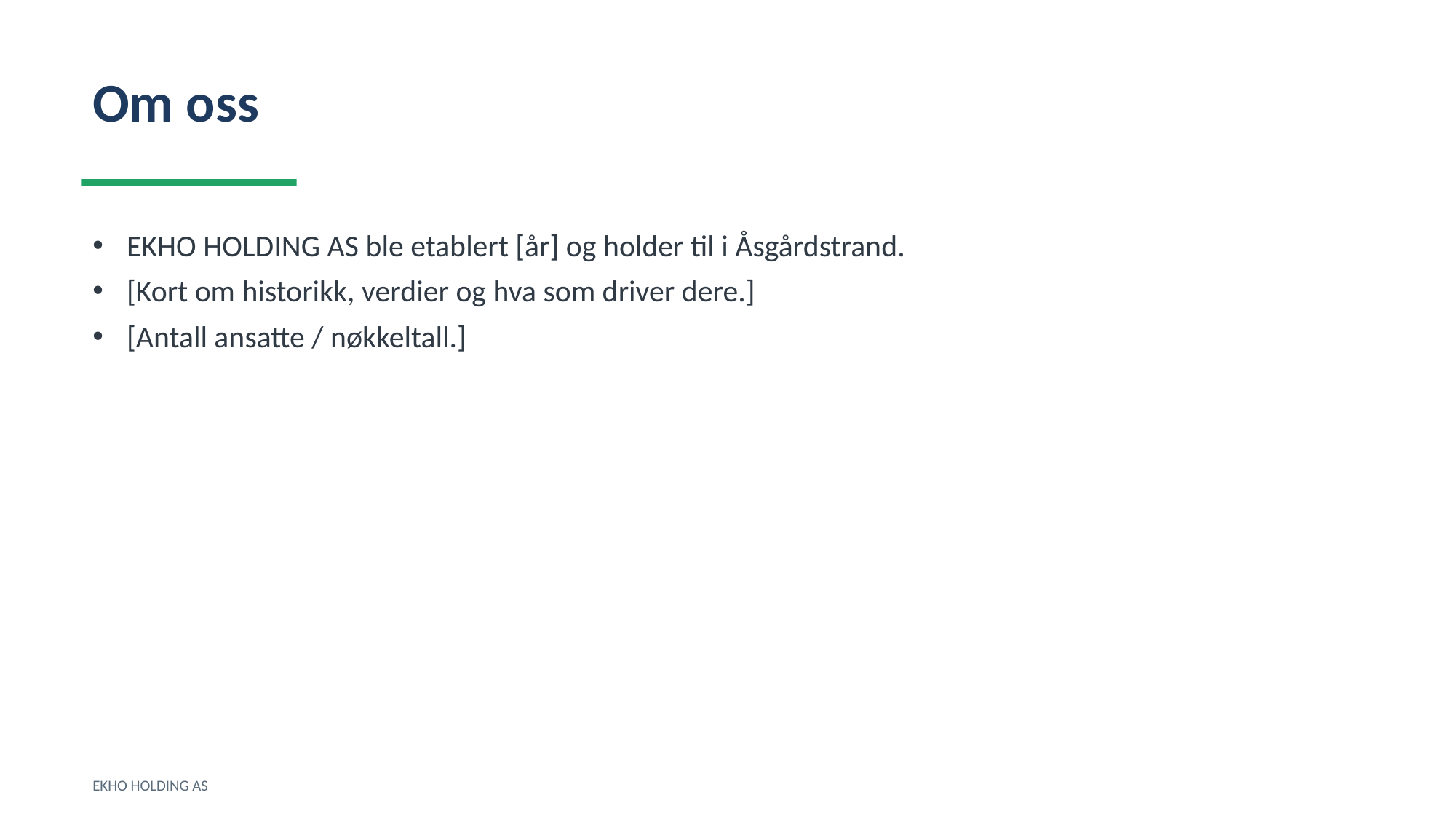

Om oss

EKHO HOLDING AS ble etablert [år] og holder til i Åsgårdstrand.
[Kort om historikk, verdier og hva som driver dere.]
[Antall ansatte / nøkkeltall.]
EKHO HOLDING AS